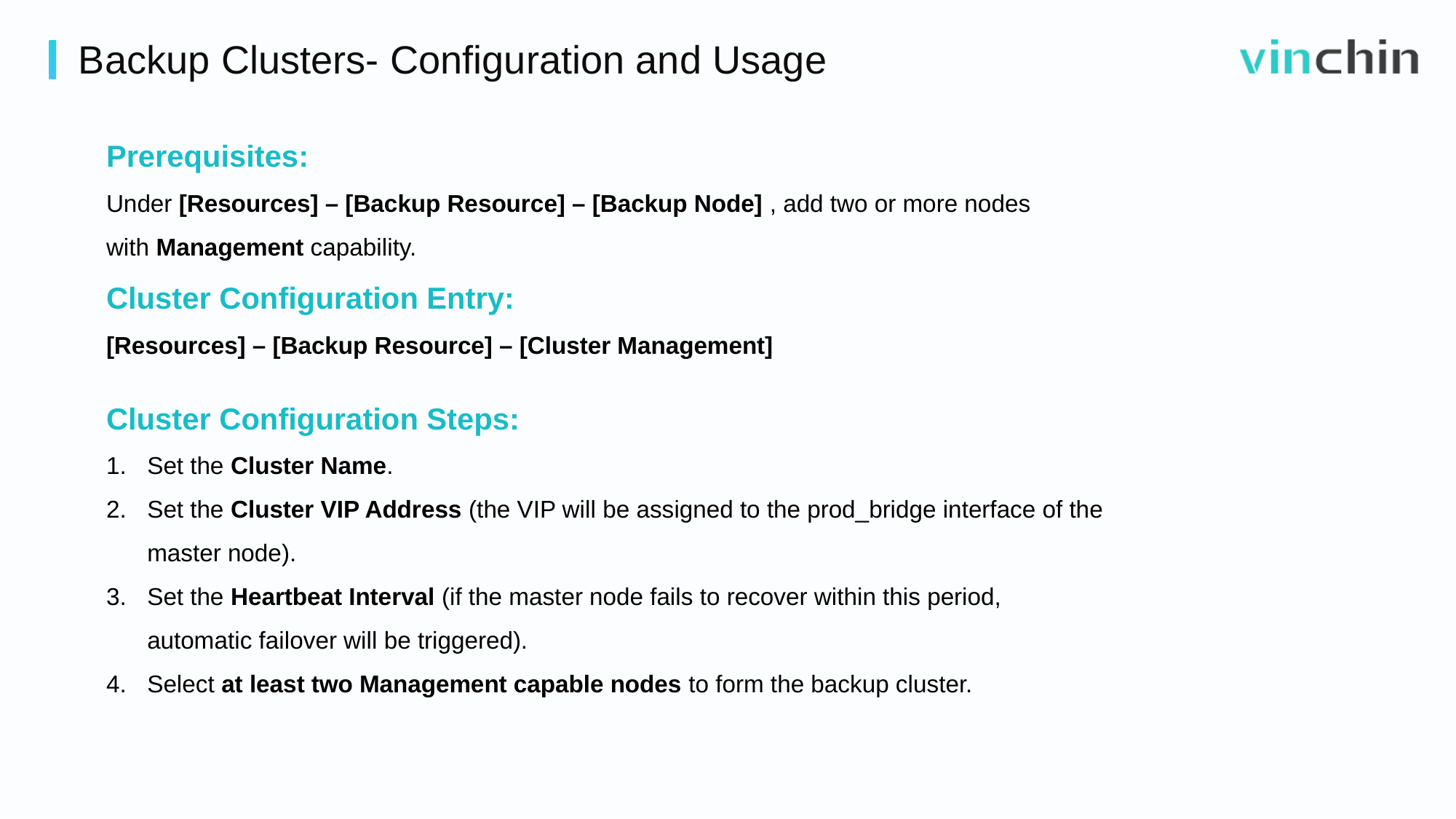

Backup Clusters- Configuration and Usage

Prerequisites:
Under [Resources] – [Backup Resource] – [Backup Node] , add two or more nodes with Management capability.
Cluster Configuration Entry:
[Resources] – [Backup Resource] – [Cluster Management]

Cluster Configuration Steps:
Set the Cluster Name.
Set the Cluster VIP Address (the VIP will be assigned to the prod_bridge interface of the master node).
Set the Heartbeat Interval (if the master node fails to recover within this period, automatic failover will be triggered).
Select at least two Management capable nodes to form the backup cluster.